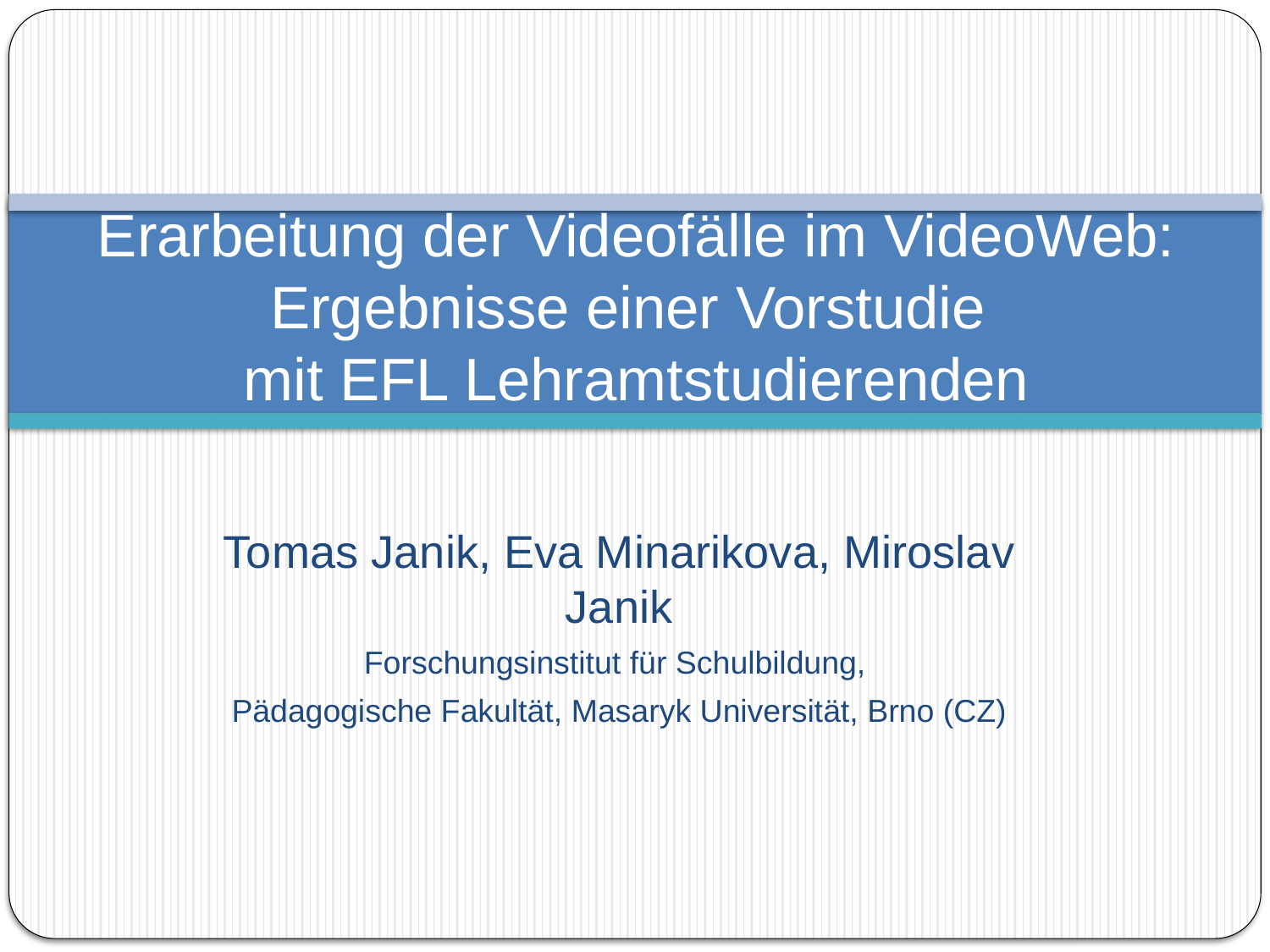

# Erarbeitung der Videofälle im VideoWeb: Ergebnisse einer Vorstudie mit EFL Lehramtstudierenden
Tomas Janik, Eva Minarikova, Miroslav Janik
Forschungsinstitut für Schulbildung,
Pädagogische Fakultät, Masaryk Universität, Brno (CZ)